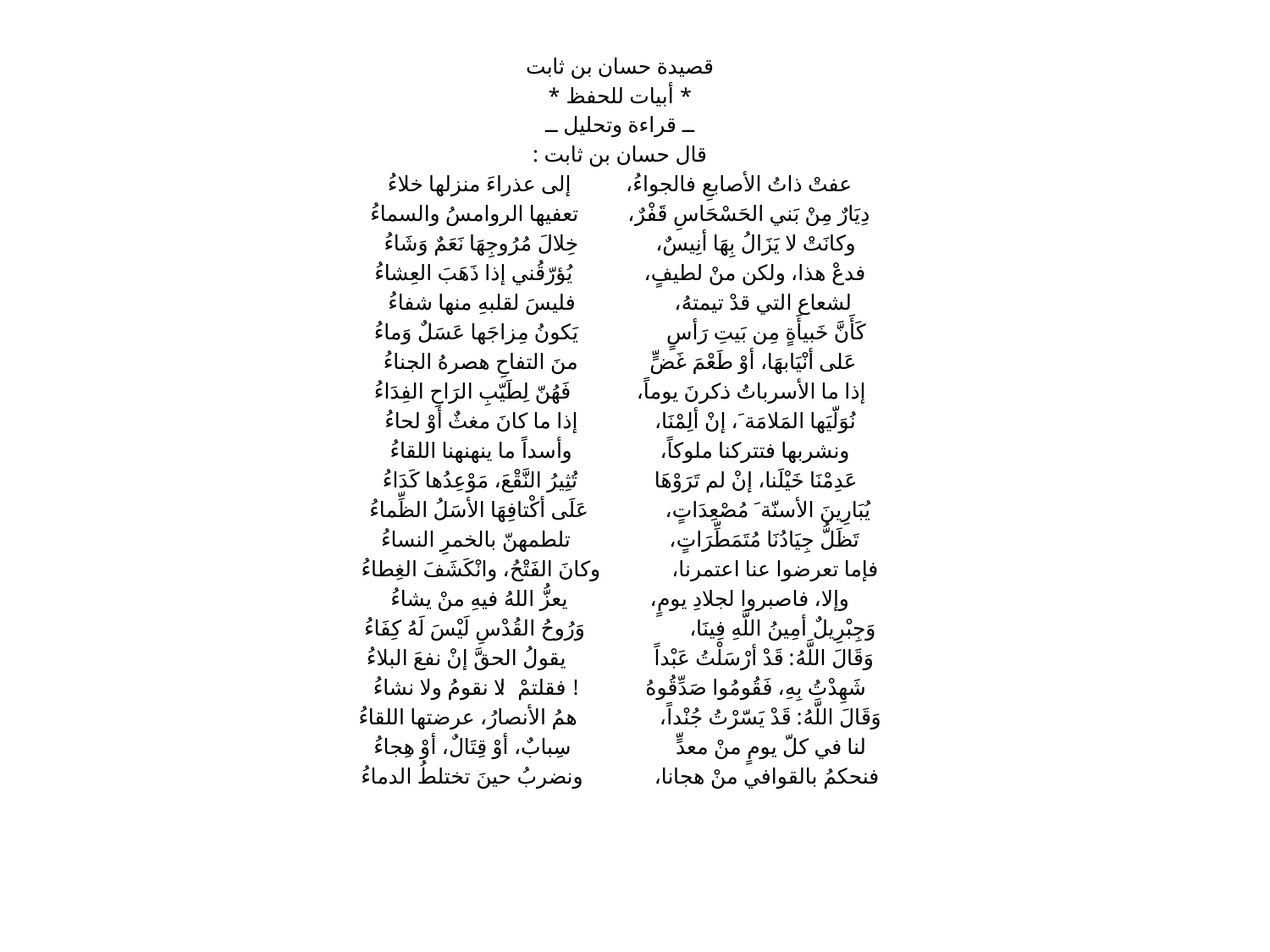

قصيدة حسان بن ثابت
* أبيات للحفظ *
ــ قراءة وتحليل ــ
قال حسان بن ثابت :
عفتْ ذاتُ الأصابعِ فالجواءُ،          إلى عذراءَ منزلها خلاءُ
دِيَارٌ مِنْ بَني الحَسْحَاسِ قَفْرٌ،         تعفيها الروامسُ والسماءُ
وكانَتْ لا يَزَالُ بِهَا أنِيسٌ،              خِلالَ مُرُوجِهَا نَعَمٌ وَشَاءُ
فدعْ هذا، ولكن منْ لطيفٍ،             يُؤرّقُني إذا ذَهَبَ العِشاءُ
لشعاع التي قدْ تيمتهُ،                  فليسَ لقلبهِ منها شفاءُ
كَأَنَّ خَبيأَةٍ مِن بَيتِ رَأسٍ                يَكونُ مِزاجَها عَسَلٌ وَماءُ
عَلى أنْيَابهَا، أوْ طَعْمَ غَضٍّ             منَ التفاحِ هصرهُ الجناءُ
إذا ما الأسرباتُ ذكرنَ يوماً،            فَهُنّ لِطَيّبِ الرَاحِ الفِدَاءُ
نُوَلّيَها المَلامَة َ، إنْ ألِمْنَا،              إذا ما كانَ مغثٌ أوْ لحاءُ
ونشربها فتتركنا ملوكاً،                وأسداً ما ينهنهنا اللقاءُ
عَدِمْنَا خَيْلَنا، إنْ لم تَرَوْهَا              تُثِيرُ النَّقْعَ، مَوْعِدُها كَدَاءُ
يُبَارِينَ الأسنّة َ مُصْعِدَاتٍ،              عَلَى أكْتافِهَا الأسَلُ الظِّماءُ
تَظَلُّ جِيَادُنَا مُتَمَطِّرَاتٍ،                  تلطمهنّ بالخمرِ النساءُ
فإما تعرضوا عنا اعتمرنا،             وكانَ الفَتْحُ، وانْكَشَفَ الغِطاءُ
وإلا، فاصبروا لجلادِ يومٍ،               يعزُّ اللهُ فيهِ منْ يشاءُ
وَجِبْرِيلٌ أمِينُ اللَّهِ فِينَا،                   وَرُوحُ القُدْسِ لَيْسَ لَهُ كِفَاءُ
وَقَالَ اللَّهُ: قَدْ أرْسَلْتُ عَبْداً                يقولُ الحقَّ إنْ نفعَ البلاءُ
شَهِدْتُ بِهِ، فَقُومُوا صَدِّقُوهُ            ! فقلتمْ: لا نقومُ ولا نشاءُ
وَقَالَ اللَّهُ: قَدْ يَسّرْتُ جُنْداً،               همُ الأنصارُ، عرضتها اللقاءُ
لنا في كلّ يومٍ منْ معدٍّ                   سِبابٌ، أوْ قِتَالٌ، أوْ هِجاءُ
فنحكمُ بالقوافي منْ هجانا،             ونضربُ حينَ تختلطُ الدماءُ